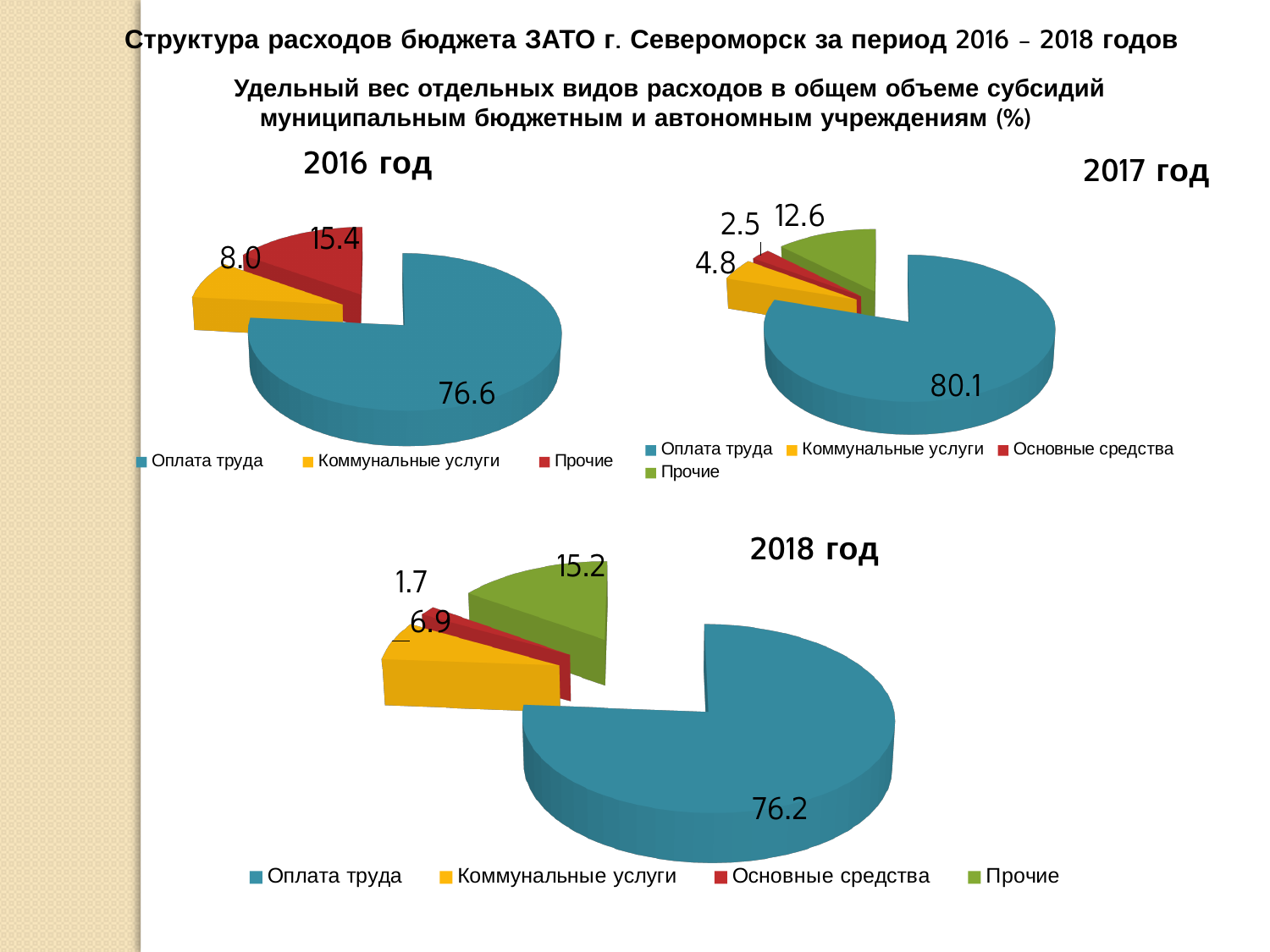

Структура расходов бюджета ЗАТО г. Североморск за период 2016 – 2018 годов
     Удельный вес отдельных видов расходов в общем объеме субсидий муниципальным бюджетным и автономным учреждениям (%)

[unsupported chart]

[unsupported chart]

[unsupported chart]